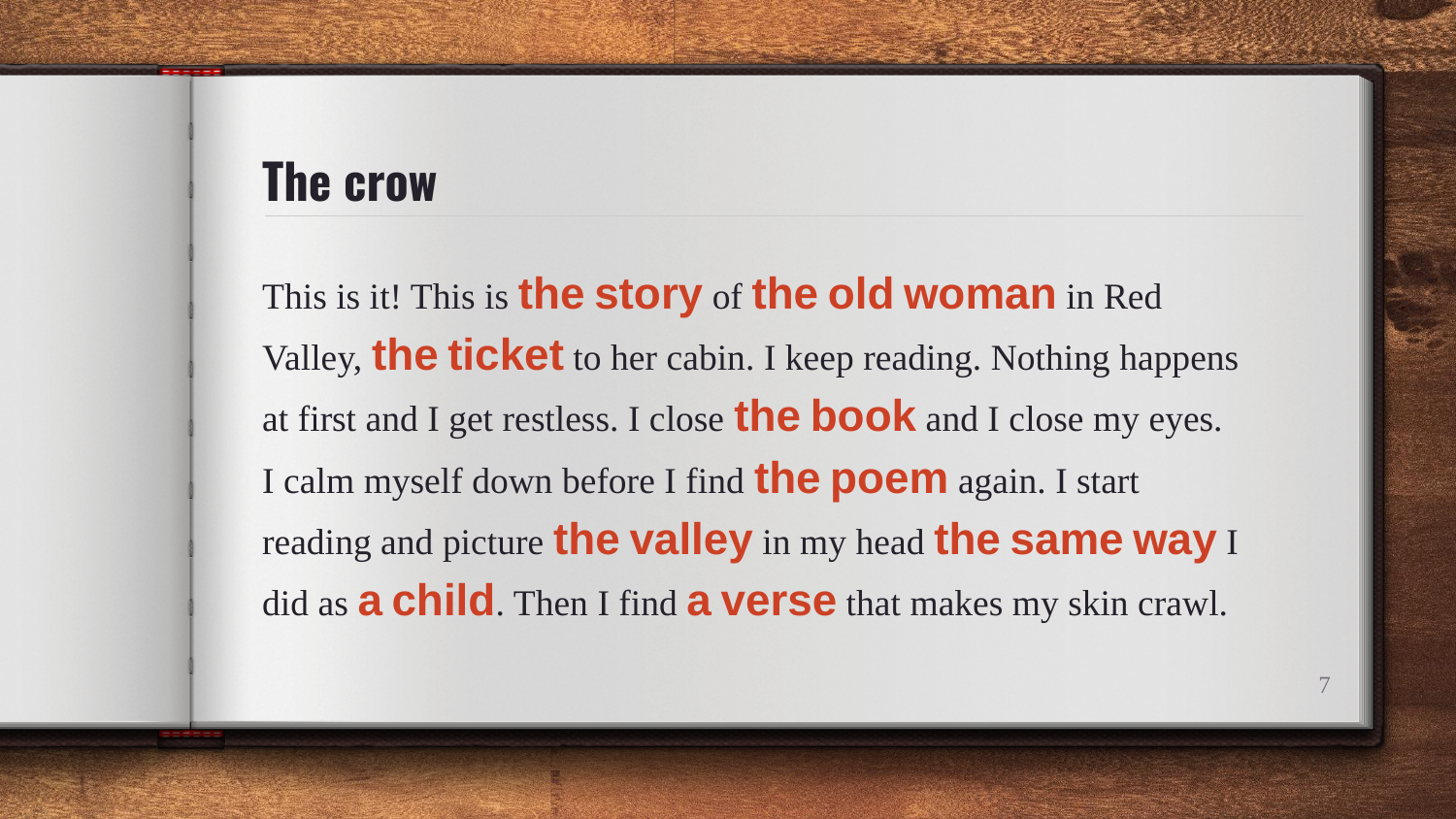

# The crow
This is it! This is the story of the old woman in Red Valley, the ticket to her cabin. I keep reading. Nothing happens at first and I get restless. I close the book and I close my eyes. I calm myself down before I find the poem again. I start reading and picture the valley in my head the same way I did as a child. Then I find a verse that makes my skin crawl.
7